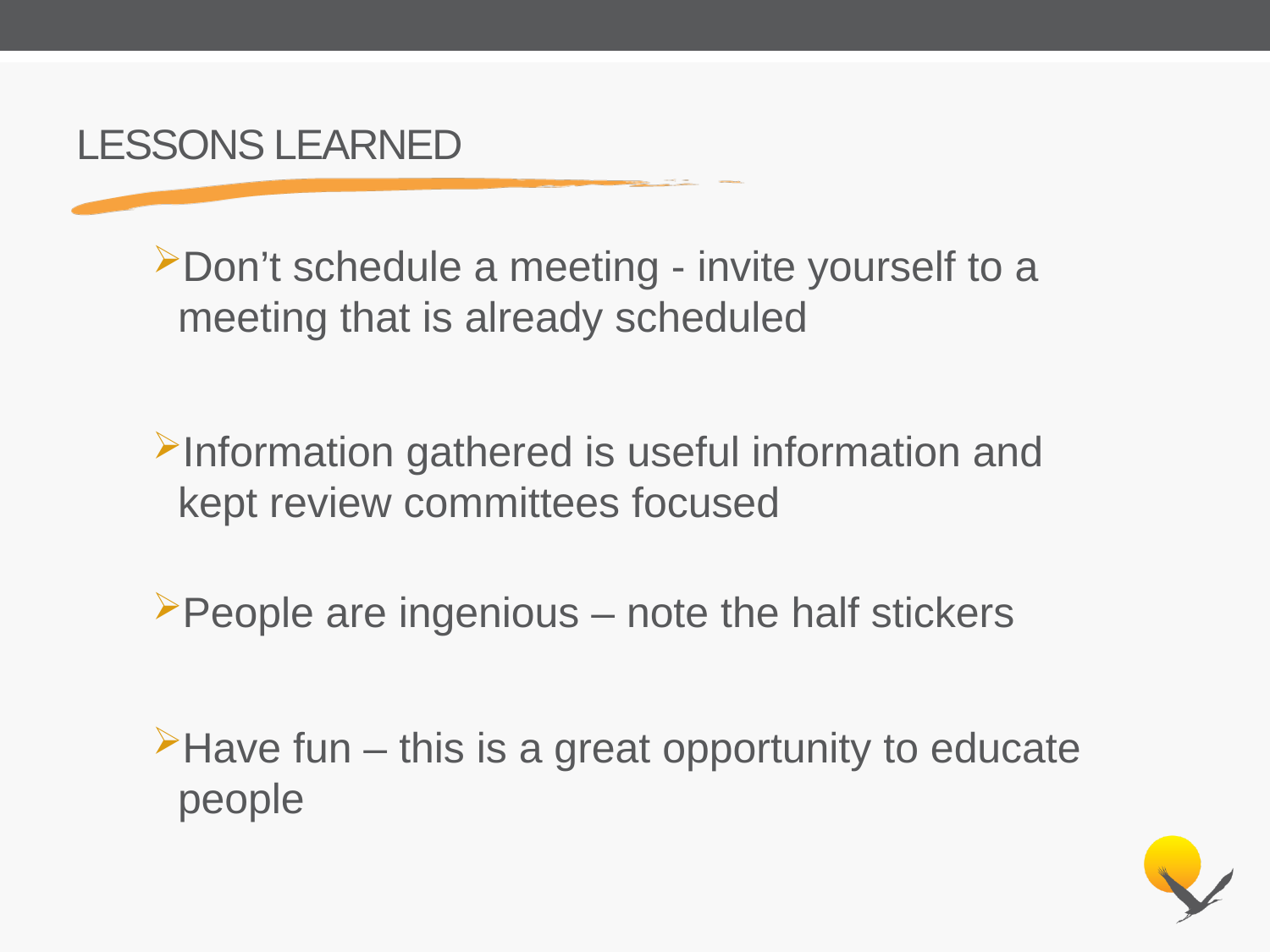

# LESSONS LEARNED
Don’t schedule a meeting - invite yourself to a meeting that is already scheduled

Information gathered is useful information and kept review committees focused
People are ingenious – note the half stickers

Have fun – this is a great opportunity to educate people